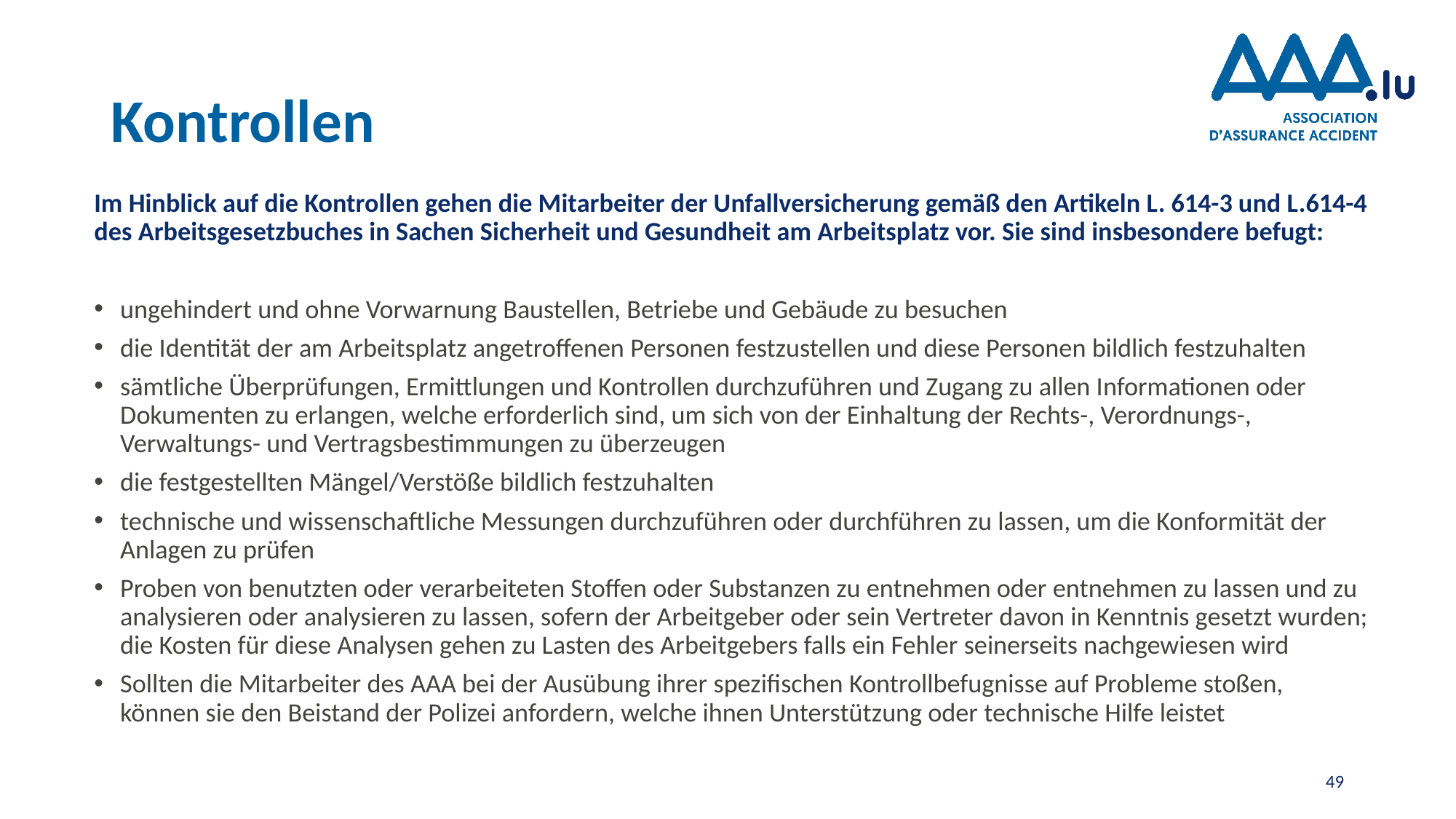

# Kontrollen
Im Hinblick auf die Kontrollen gehen die Mitarbeiter der Unfallversicherung gemäß den Artikeln L. 614-3 und L.614-4 des Arbeitsgesetzbuches in Sachen Sicherheit und Gesundheit am Arbeitsplatz vor. Sie sind insbesondere befugt:

ungehindert und ohne Vorwarnung Baustellen, Betriebe und Gebäude zu besuchen
die Identität der am Arbeitsplatz angetroffenen Personen festzustellen und diese Personen bildlich festzuhalten
sämtliche Überprüfungen, Ermittlungen und Kontrollen durchzuführen und Zugang zu allen Informationen oder Dokumenten zu erlangen, welche erforderlich sind, um sich von der Einhaltung der Rechts-, Verordnungs-, Verwaltungs- und Vertragsbestimmungen zu überzeugen
die festgestellten Mängel/Verstöße bildlich festzuhalten
technische und wissenschaftliche Messungen durchzuführen oder durchführen zu lassen, um die Konformität der Anlagen zu prüfen
Proben von benutzten oder verarbeiteten Stoffen oder Substanzen zu entnehmen oder entnehmen zu lassen und zu analysieren oder analysieren zu lassen, sofern der Arbeitgeber oder sein Vertreter davon in Kenntnis gesetzt wurden; die Kosten für diese Analysen gehen zu Lasten des Arbeitgebers falls ein Fehler seinerseits nachgewiesen wird
Sollten die Mitarbeiter des AAA bei der Ausübung ihrer spezifischen Kontrollbefugnisse auf Probleme stoßen,
können sie den Beistand der Polizei anfordern, welche ihnen Unterstützung oder technische Hilfe leistet

49